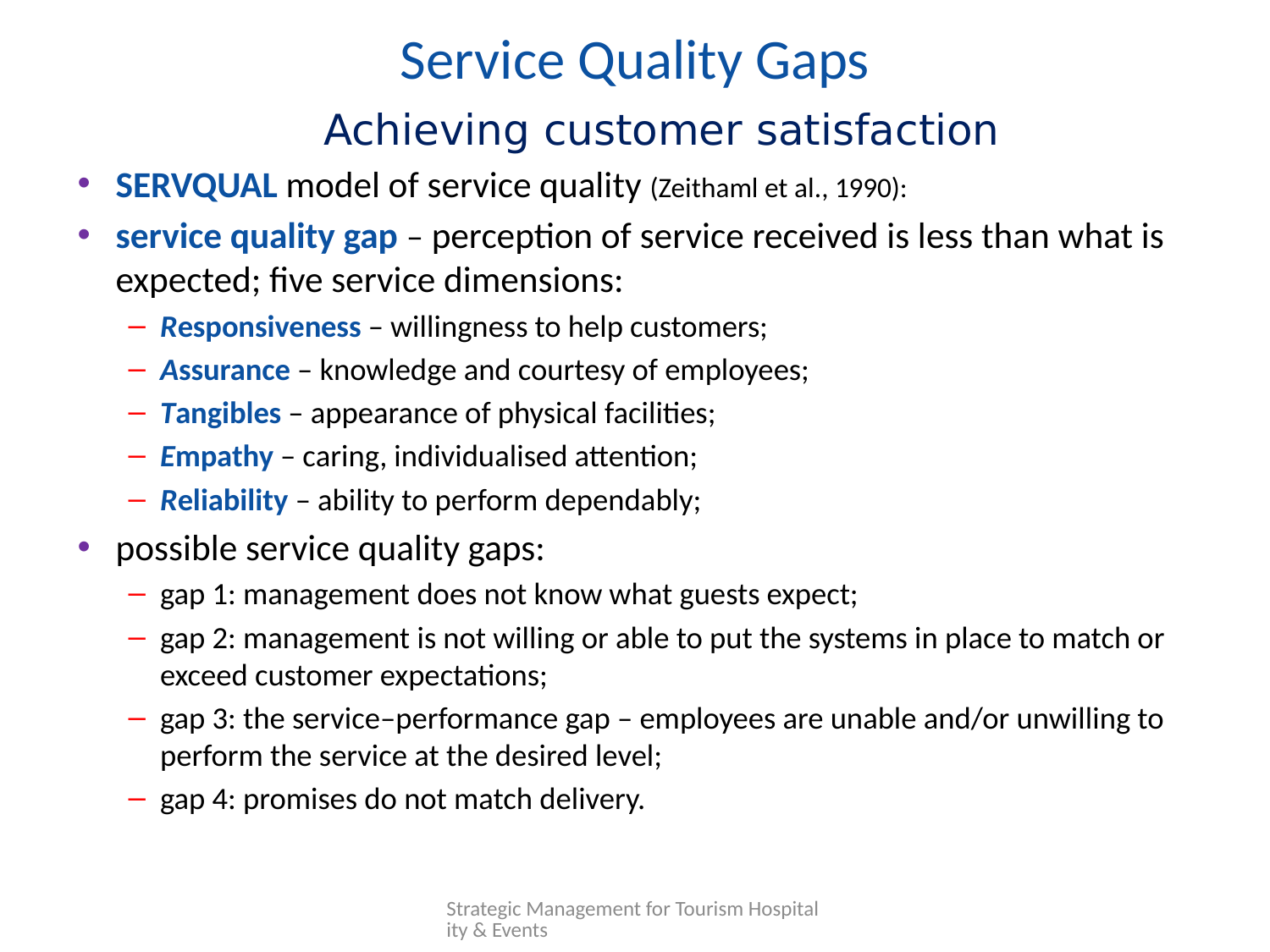

# Service Quality Gaps
Achieving customer satisfaction
SERVQUAL model of service quality (Zeithaml et al., 1990):
service quality gap – perception of service received is less than what is expected; five service dimensions:
Responsiveness – willingness to help customers;
Assurance – knowledge and courtesy of employees;
Tangibles – appearance of physical facilities;
Empathy – caring, individualised attention;
Reliability – ability to perform dependably;
possible service quality gaps:
gap 1: management does not know what guests expect;
gap 2: management is not willing or able to put the systems in place to match or exceed customer expectations;
gap 3: the service–performance gap – employees are unable and/or unwilling to perform the service at the desired level;
gap 4: promises do not match delivery.

Strategic Management for Tourism Hospitality & Events